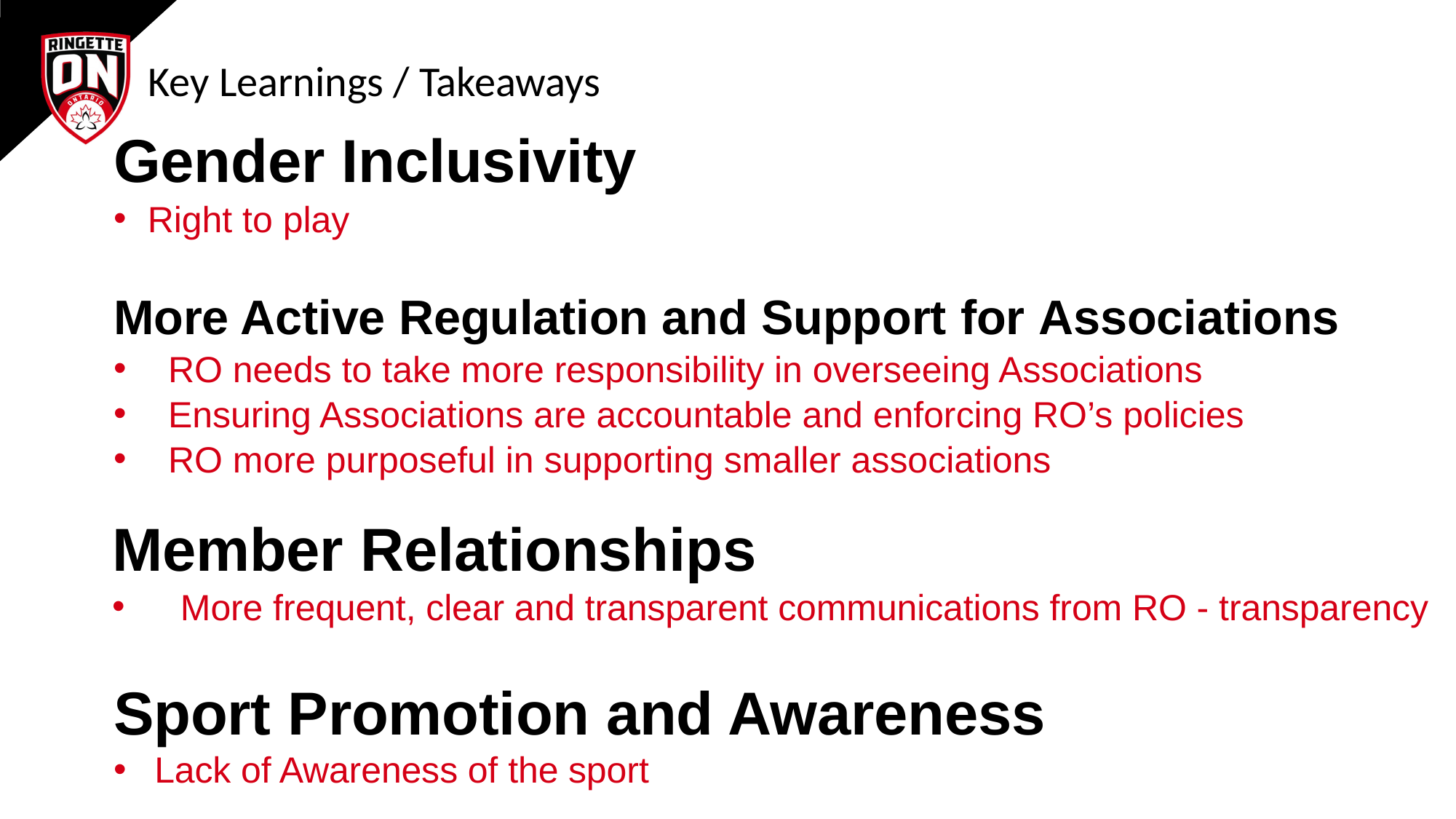

Key Learnings / Takeaways
Gender Inclusivity
Right to play

More Active Regulation and Support for Associations
RO needs to take more responsibility in overseeing Associations
Ensuring Associations are accountable and enforcing RO’s policies
RO more purposeful in supporting smaller associations

Member Relationships
More frequent, clear and transparent communications from RO - transparency

Sport Promotion and Awareness
Lack of Awareness of the sport